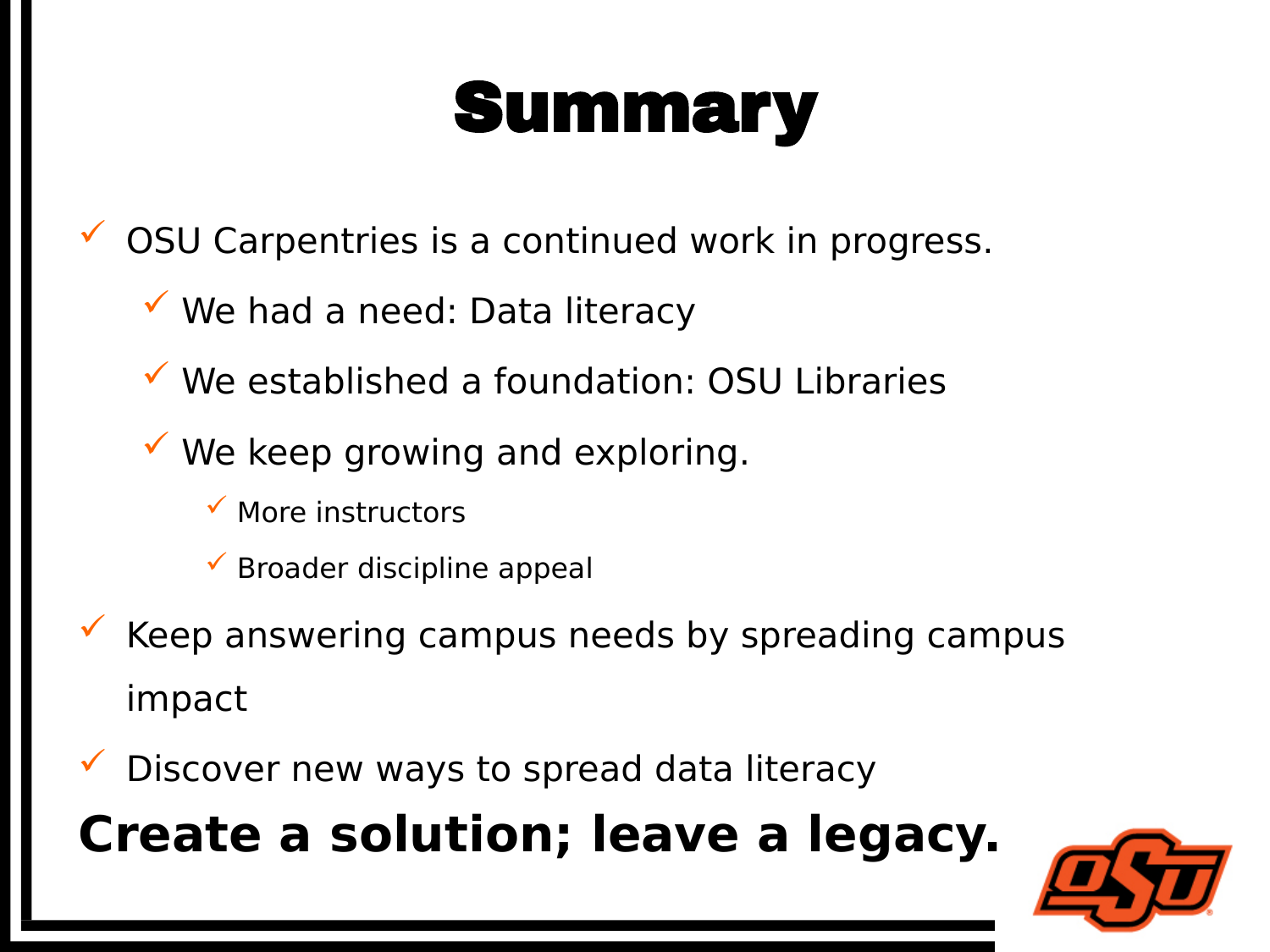

# Summary
OSU Carpentries is a continued work in progress.
We had a need: Data literacy
We established a foundation: OSU Libraries
We keep growing and exploring.
More instructors
Broader discipline appeal
Keep answering campus needs by spreading campus impact
Discover new ways to spread data literacy
Create a solution; leave a legacy.